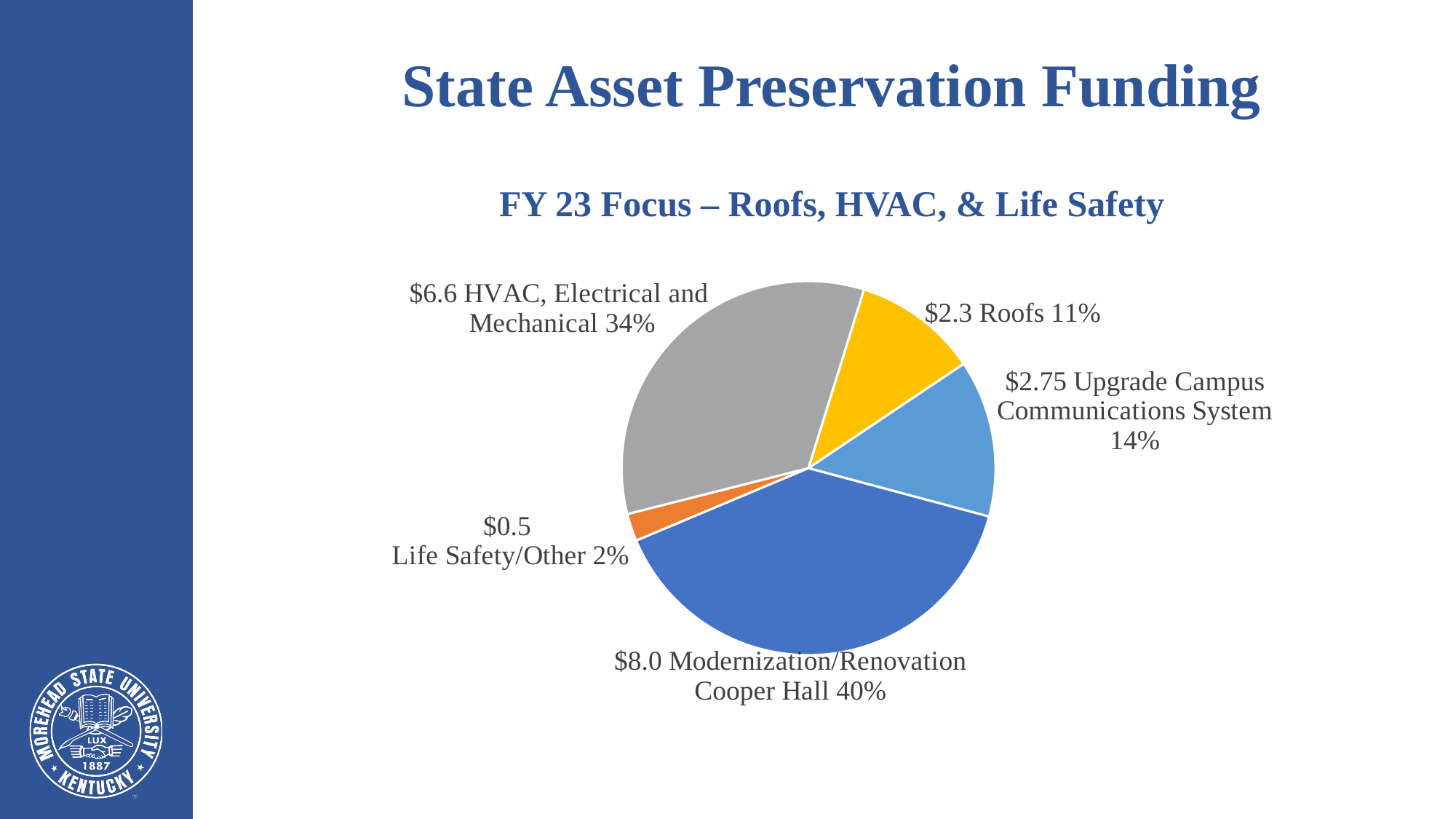

# State Asset Preservation Funding FY 23 Focus – Roofs, HVAC, & Life Safety

### Chart

| Category |  |
|---|---|
| $8.0 Modernization/Renovation Cooper Hall | 8000000.0 |
| $0.5
Life Safety/Other | 481040.0 |
| $6.6 HVAC, Electrical and  Mechanical | 6836960.0 |
| $2.3 Roofs | 2185000.0 |
| $2.75 Upgrade Campus Communications System | 2750000.0 |